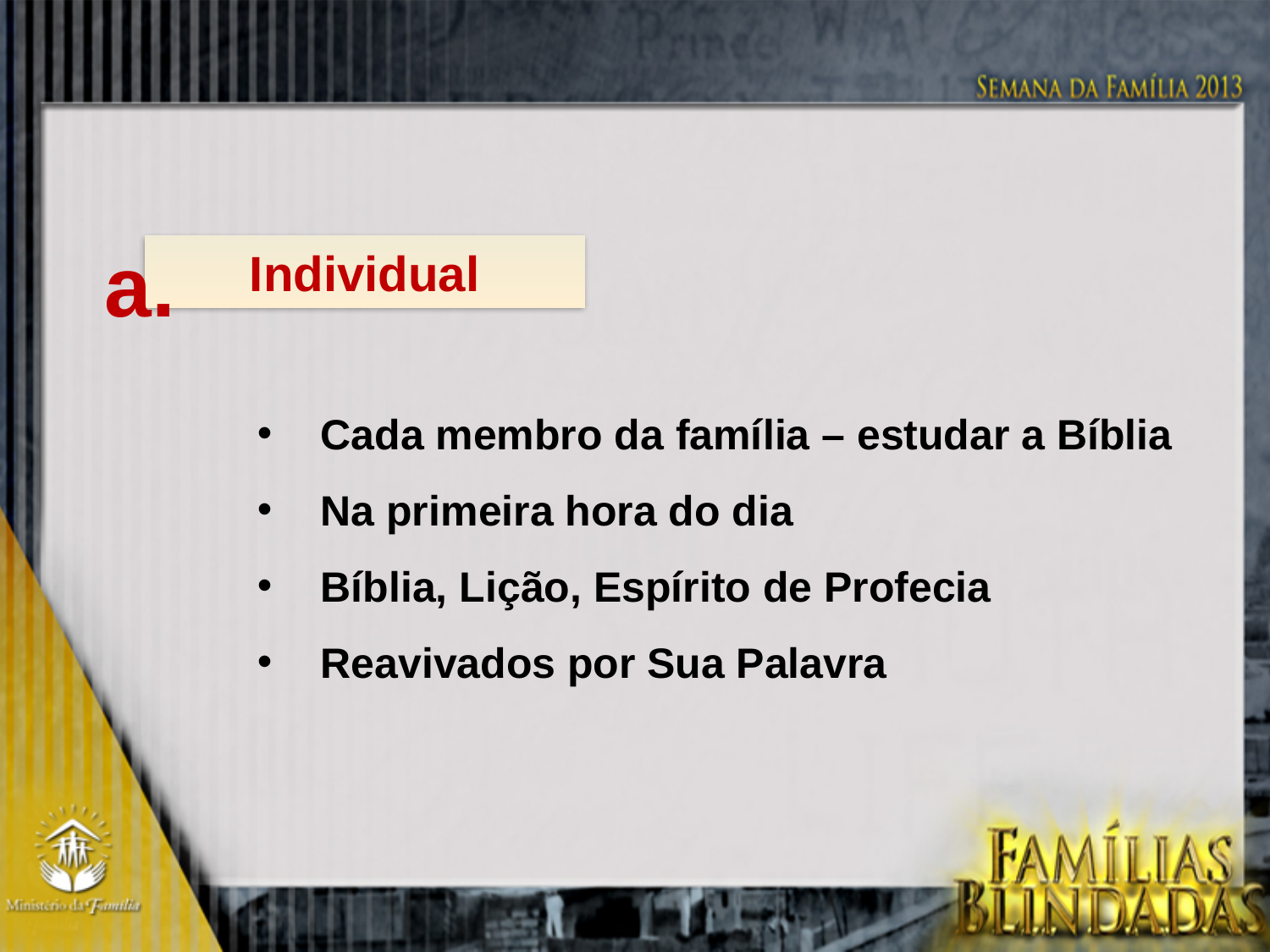

a.
Individual
Cada membro da família – estudar a Bíblia
Na primeira hora do dia
Bíblia, Lição, Espírito de Profecia
Reavivados por Sua Palavra